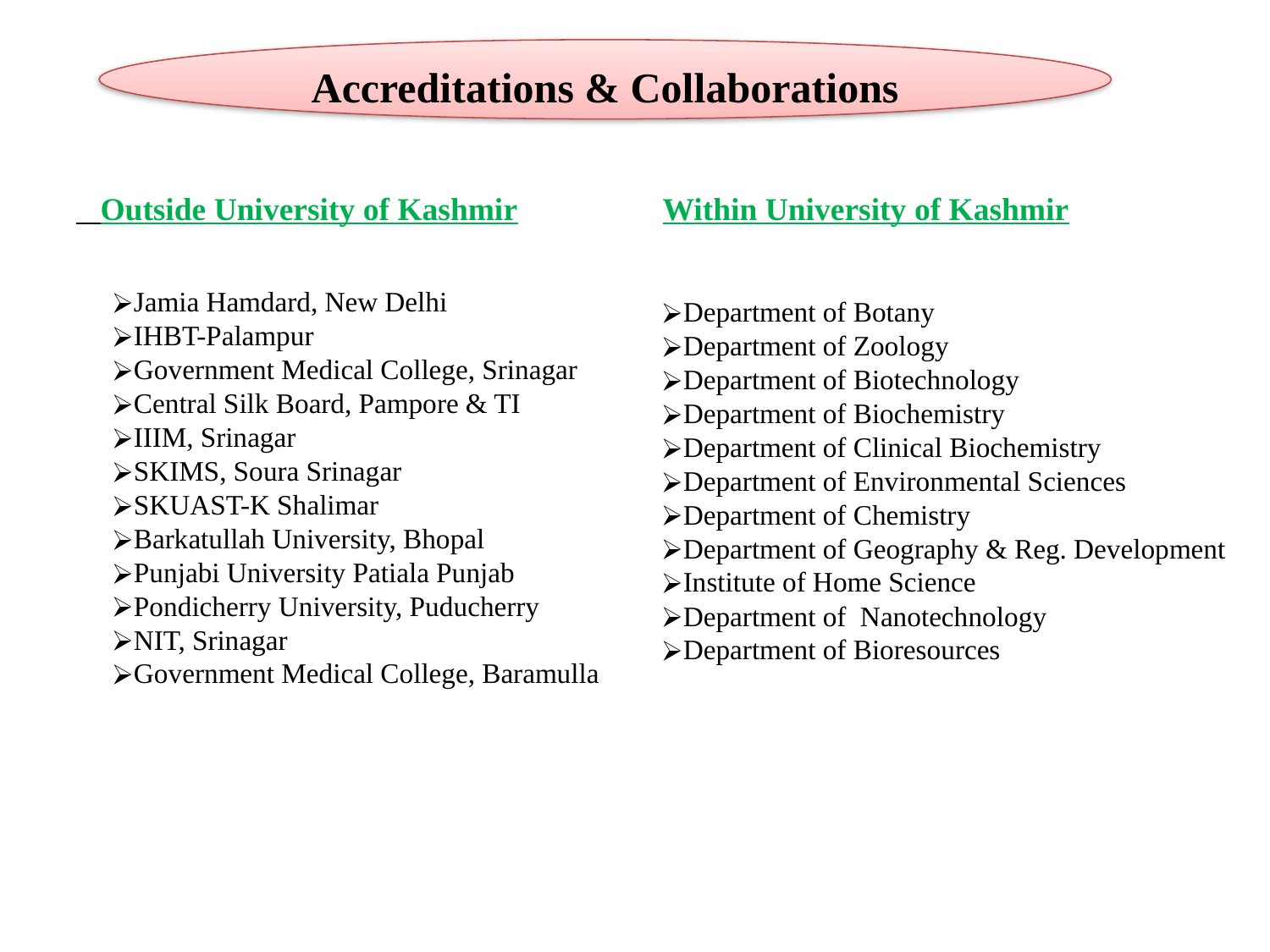

Outside University of Kashmir                  Within University of Kashmir

Accreditations & Collaborations

Jamia Hamdard, New Delhi
IHBT-Palampur
Government Medical College, Srinagar
Central Silk Board, Pampore & TI
IIIM, Srinagar
SKIMS, Soura Srinagar
SKUAST-K Shalimar
Barkatullah University, Bhopal
Punjabi University Patiala Punjab
Pondicherry University, Puducherry
NIT, Srinagar
Government Medical College, Baramulla

Department of Botany
Department of Zoology
Department of Biotechnology
Department of Biochemistry
Department of Clinical Biochemistry
Department of Environmental Sciences
Department of Chemistry
Department of Geography & Reg. Development
Institute of Home Science
Department of  Nanotechnology
Department of Bioresources